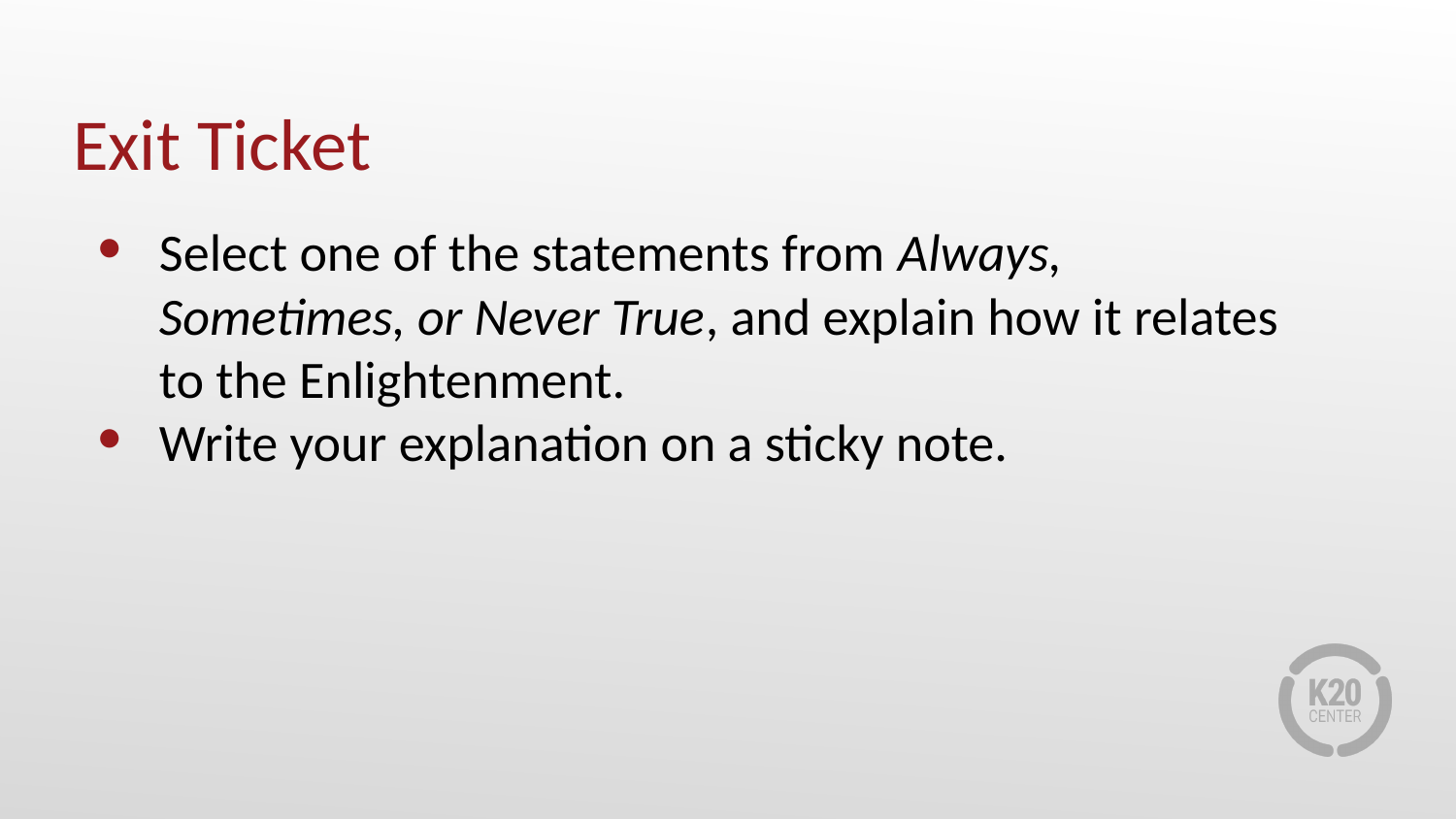

# Exit Ticket

Select one of the statements from Always, Sometimes, or Never True, and explain how it relates to the Enlightenment.
Write your explanation on a sticky note.